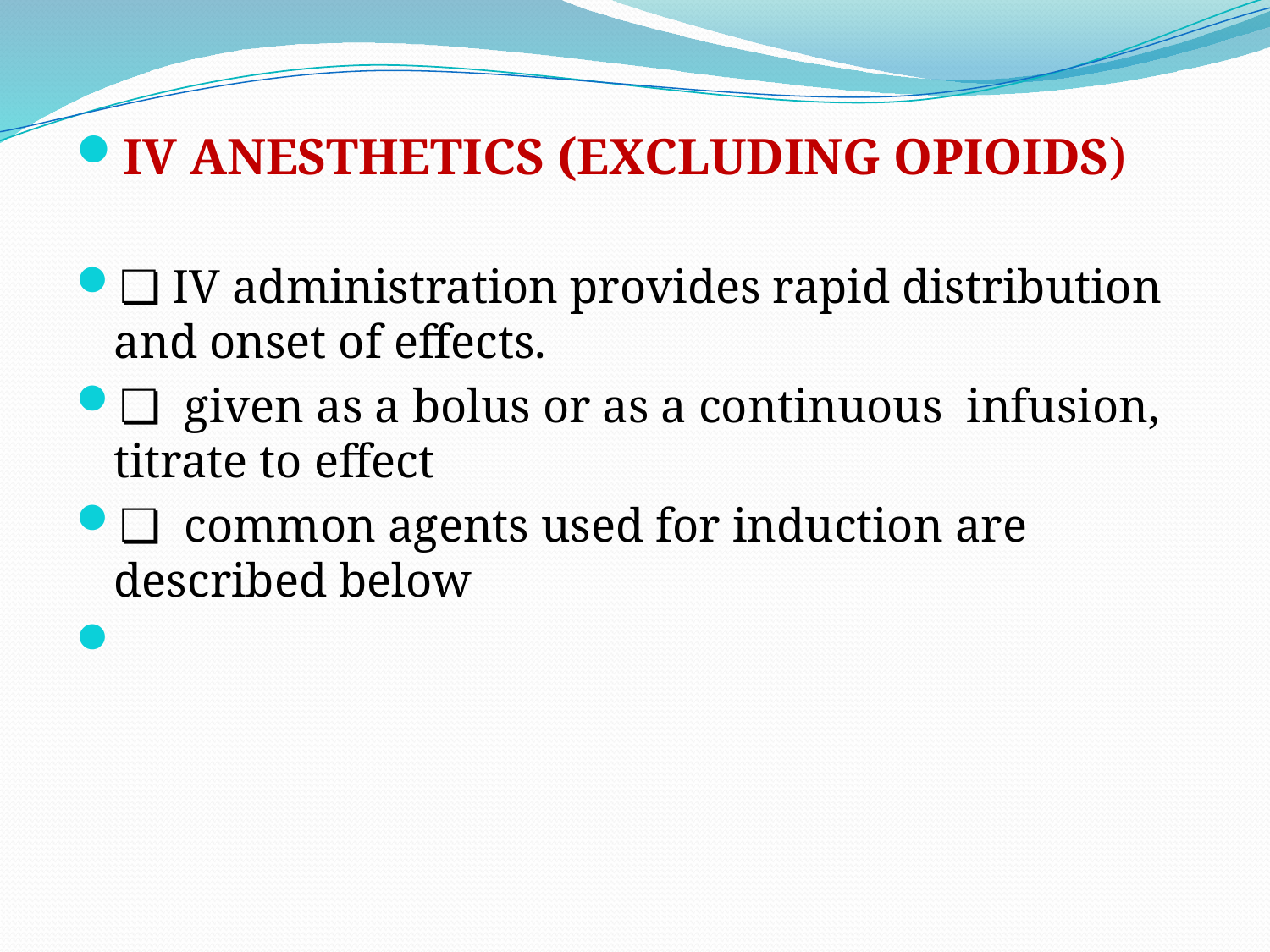

IV ANESTHETICS (EXCLUDING OPIOIDS)

❏ IV administration provides rapid distribution and onset of effects.
❏  given as a bolus or as a continuous  infusion, titrate to effect
❏  common agents used for induction are described below